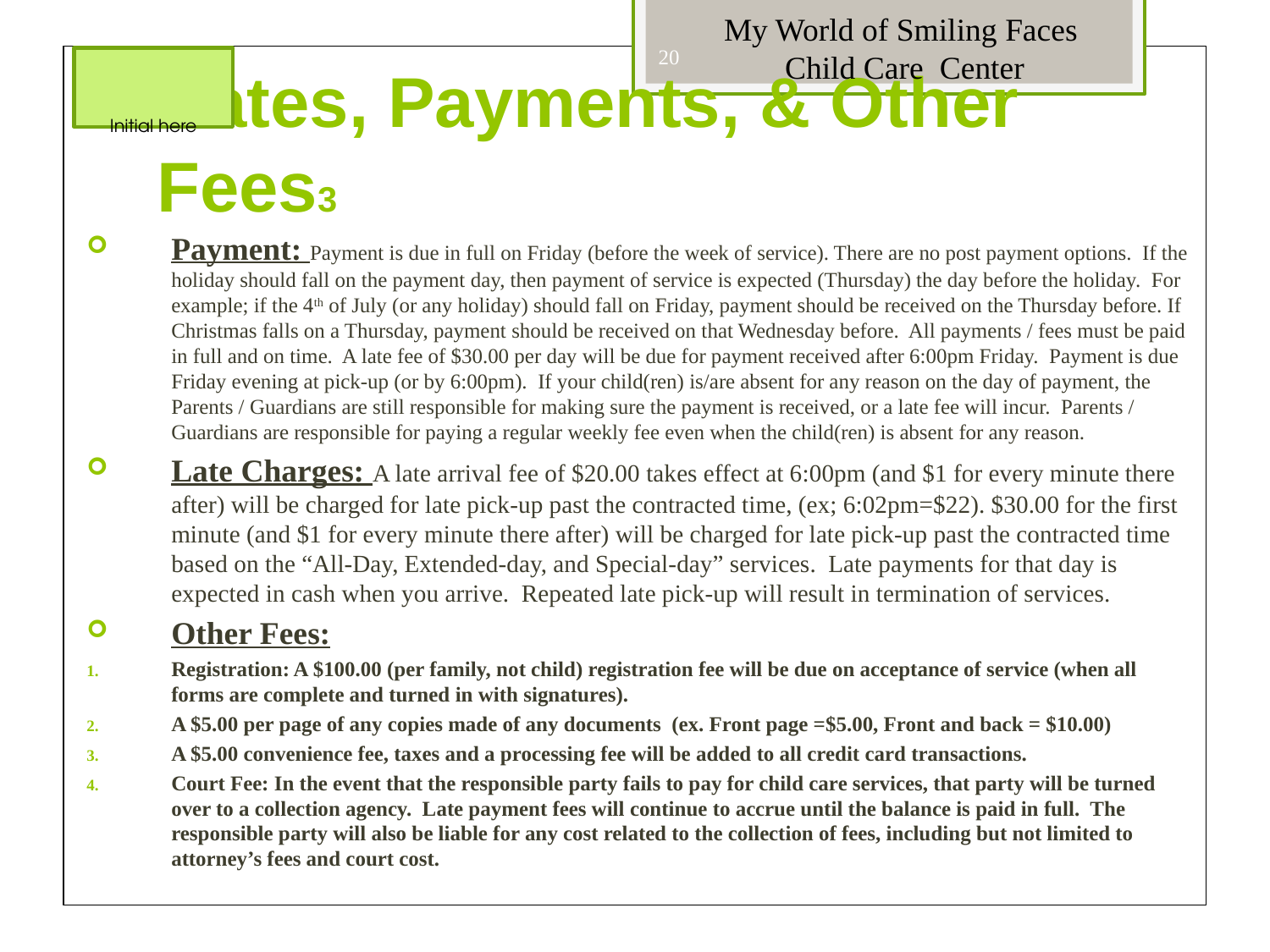

My World of Smiling Faces
Child Care  Center
20

Initial here
Rates, Payments, & Other Fees3
Payment: Payment is due in full on Friday (before the week of service). There are no post payment options.  If the holiday should fall on the payment day, then payment of service is expected (Thursday) the day before the holiday.  For example; if the 4th of July (or any holiday) should fall on Friday, payment should be received on the Thursday before. If Christmas falls on a Thursday, payment should be received on that Wednesday before.  All payments / fees must be paid in full and on time.  A late fee of $30.00 per day will be due for payment received after 6:00pm Friday.  Payment is due Friday evening at pick-up (or by 6:00pm).  If your child(ren) is/are absent for any reason on the day of payment, the Parents / Guardians are still responsible for making sure the payment is received, or a late fee will incur.  Parents / Guardians are responsible for paying a regular weekly fee even when the child(ren) is absent for any reason.
Late Charges: A late arrival fee of $20.00 takes effect at 6:00pm (and $1 for every minute there after) will be charged for late pick-up past the contracted time, (ex; 6:02pm=$22). $30.00 for the first minute (and $1 for every minute there after) will be charged for late pick-up past the contracted time based on the “All-Day, Extended-day, and Special-day” services.  Late payments for that day is expected in cash when you arrive.  Repeated late pick-up will result in termination of services.
Other Fees:
Registration: A $100.00 (per family, not child) registration fee will be due on acceptance of service (when all forms are complete and turned in with signatures).
A $5.00 per page of any copies made of any documents  (ex. Front page =$5.00, Front and back = $10.00)
A $5.00 convenience fee, taxes and a processing fee will be added to all credit card transactions.
Court Fee: In the event that the responsible party fails to pay for child care services, that party will be turned over to a collection agency.  Late payment fees will continue to accrue until the balance is paid in full.  The responsible party will also be liable for any cost related to the collection of fees, including but not limited to attorney’s fees and court cost.